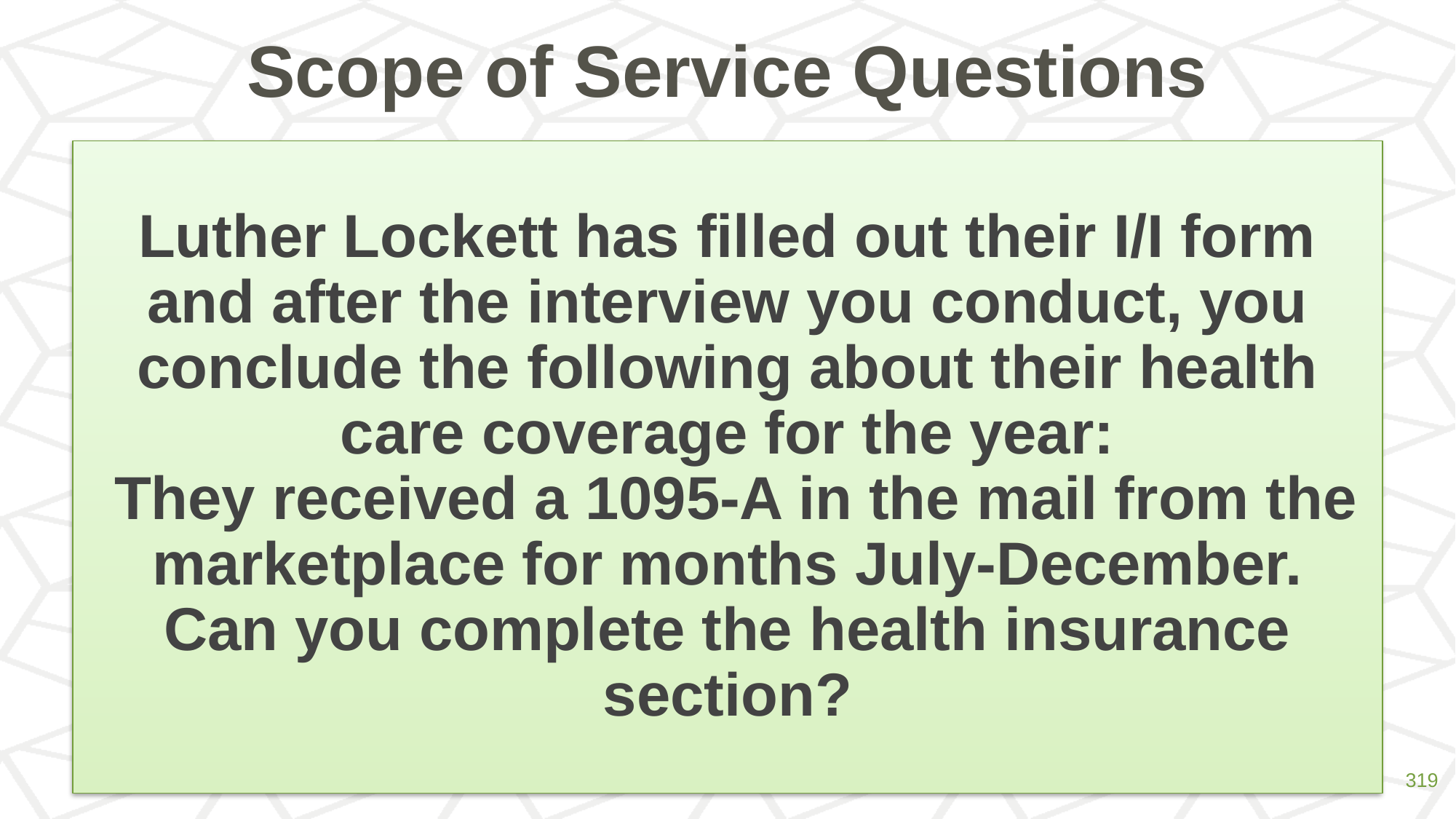

# Scope of Service Questions
Luther Lockett has filled out their I/I form and after the interview you conduct, you conclude the following about their health care coverage for the year:
 They received a 1095-A in the mail from the marketplace for months July-December.
Can you complete the health insurance section?
319